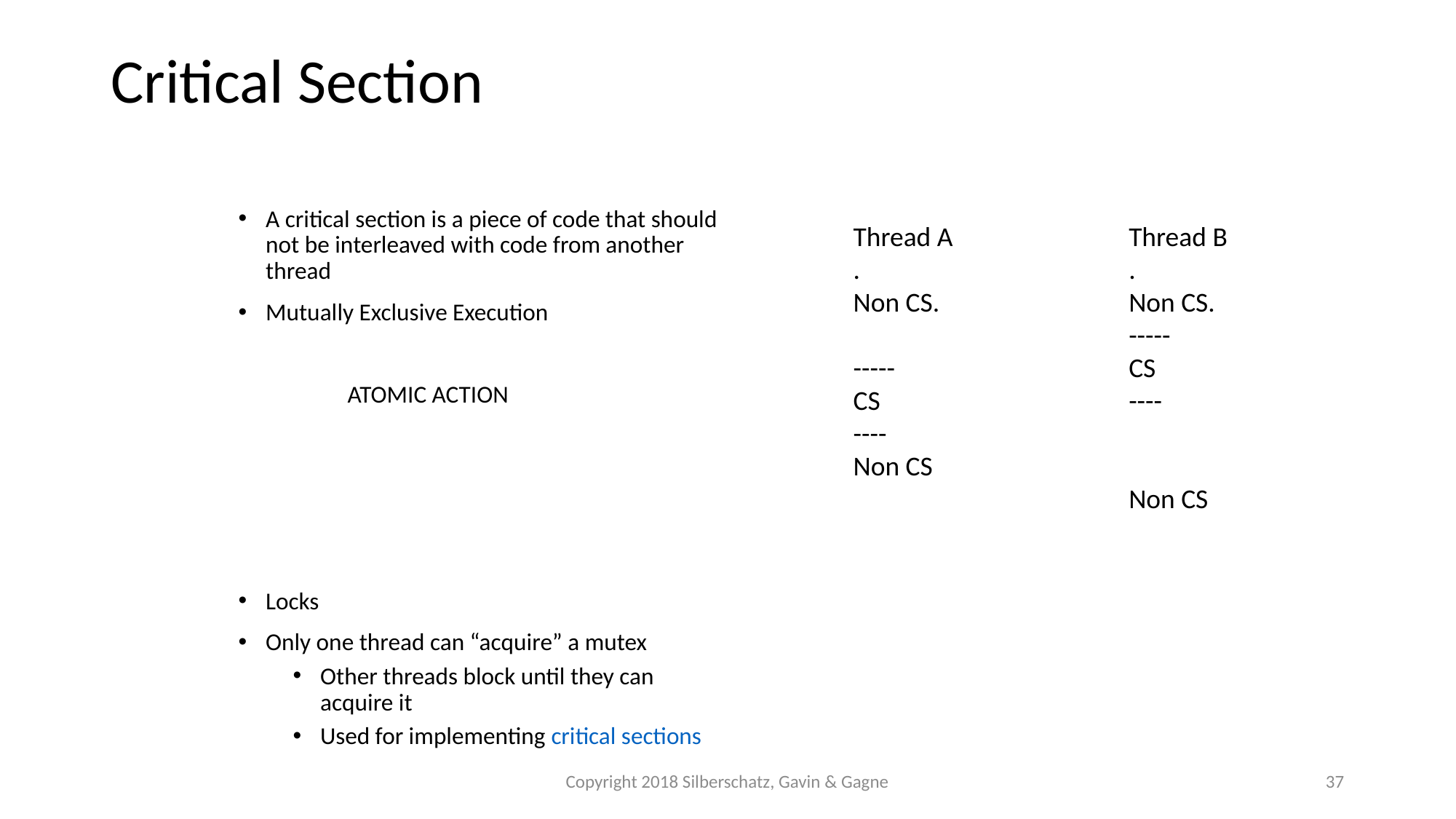

# Critical Section
A critical section is a piece of code that should not be interleaved with code from another thread
Mutually Exclusive Execution

	ATOMIC ACTION

Locks
Only one thread can “acquire” a mutex
Other threads block until they can acquire it
Used for implementing critical sections

Thread A
.
Non CS.

-----
CS
----
Non CS
Thread B
.
Non CS.
-----
CS
----

Non CS
Copyright 2018 Silberschatz, Gavin & Gagne
37